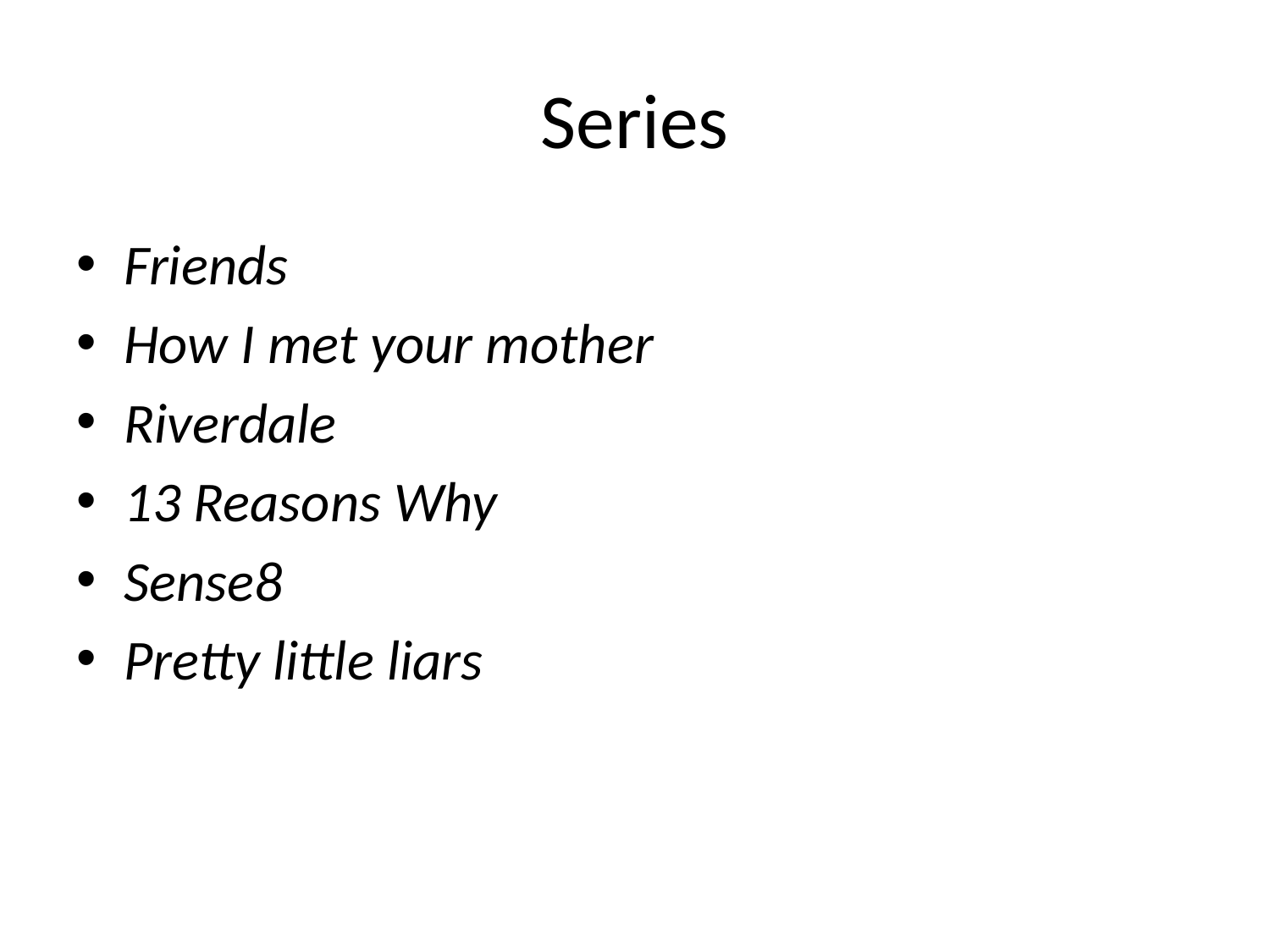

# Series
Friends
How I met your mother
Riverdale
13 Reasons Why
Sense8
Pretty little liars